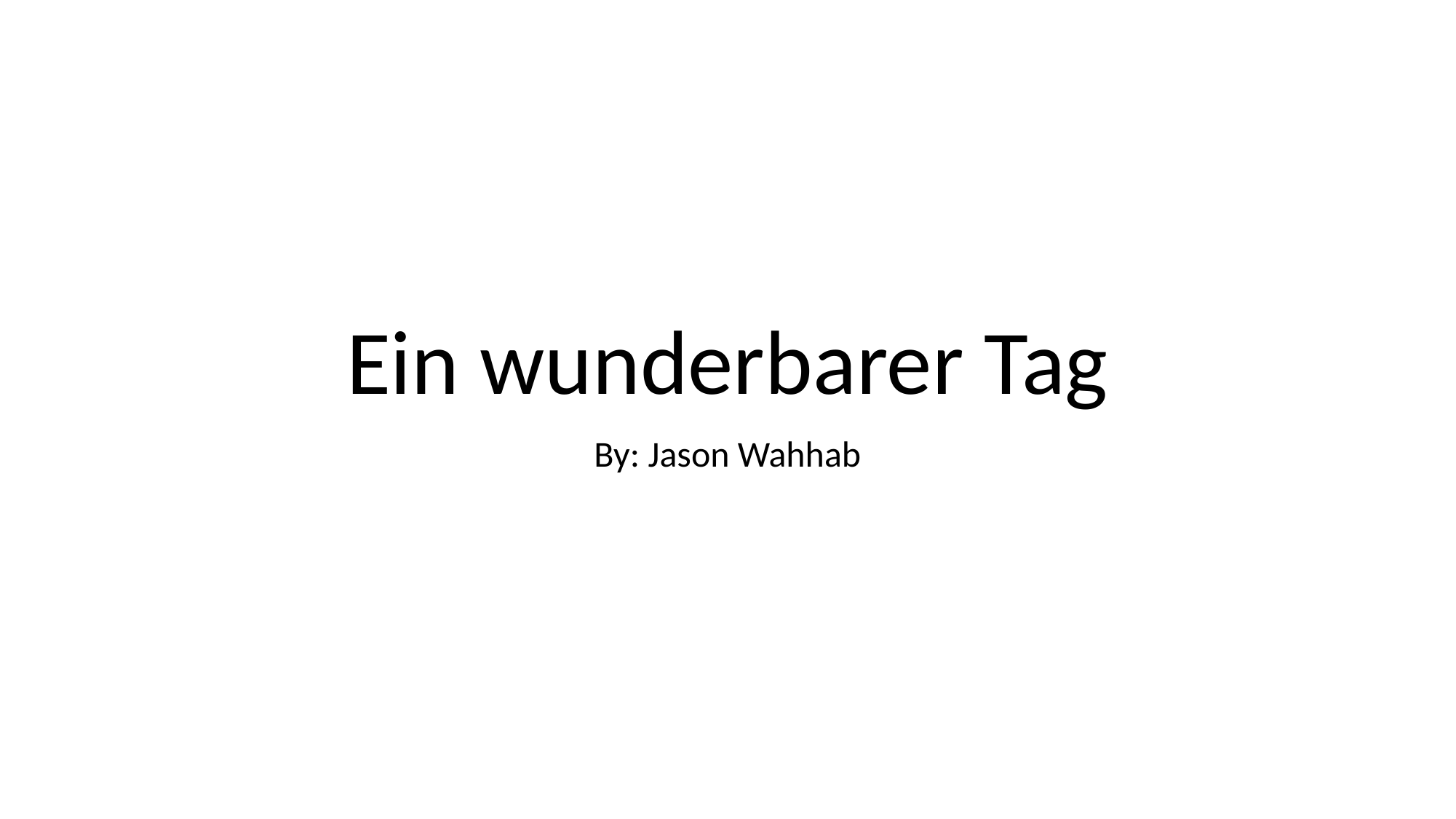

# Ein wunderbarer Tag
By: Jason Wahhab